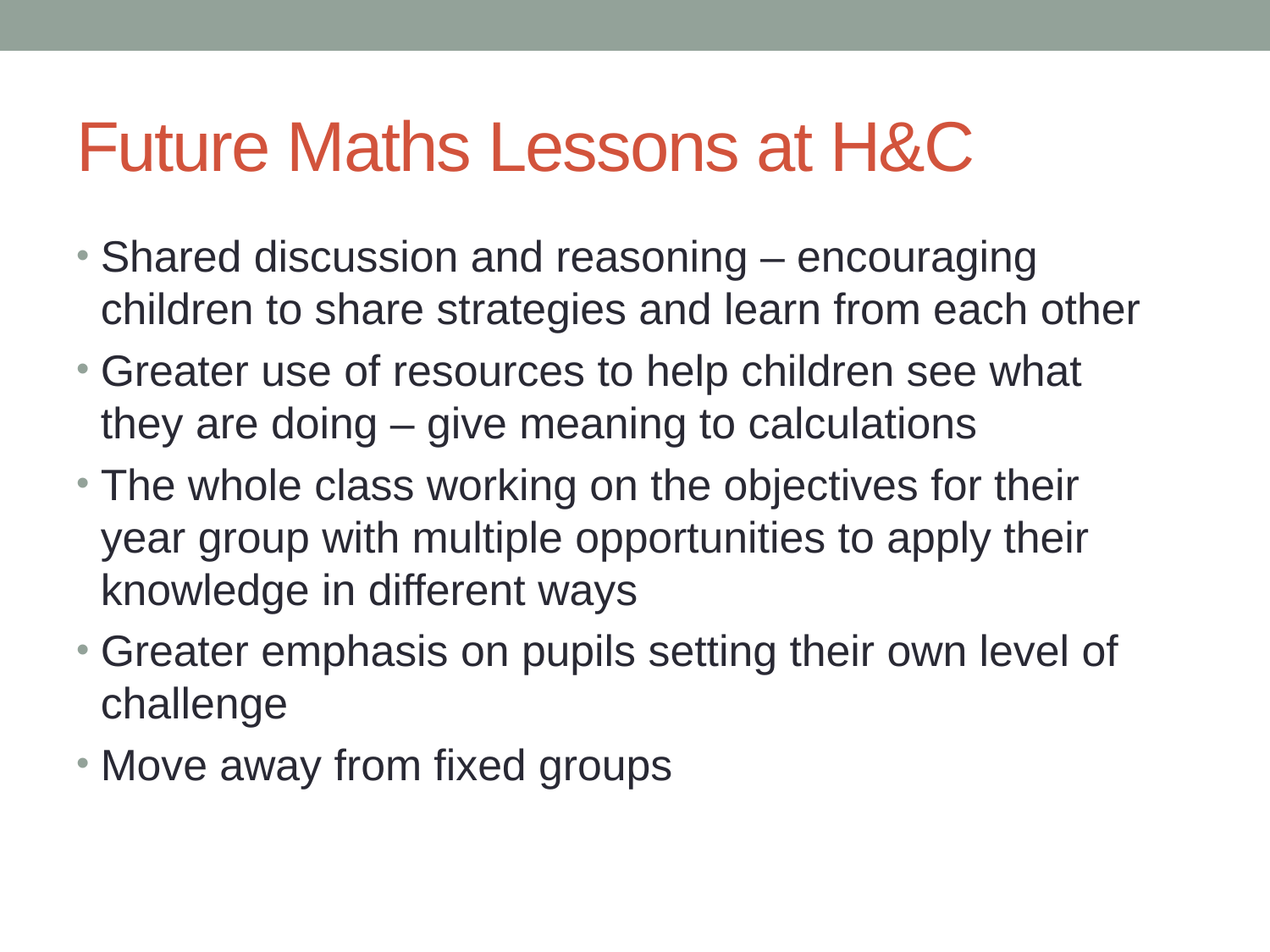

# Future Maths Lessons at H&C
Shared discussion and reasoning – encouraging children to share strategies and learn from each other
Greater use of resources to help children see what they are doing – give meaning to calculations
The whole class working on the objectives for their year group with multiple opportunities to apply their knowledge in different ways
Greater emphasis on pupils setting their own level of challenge
Move away from fixed groups